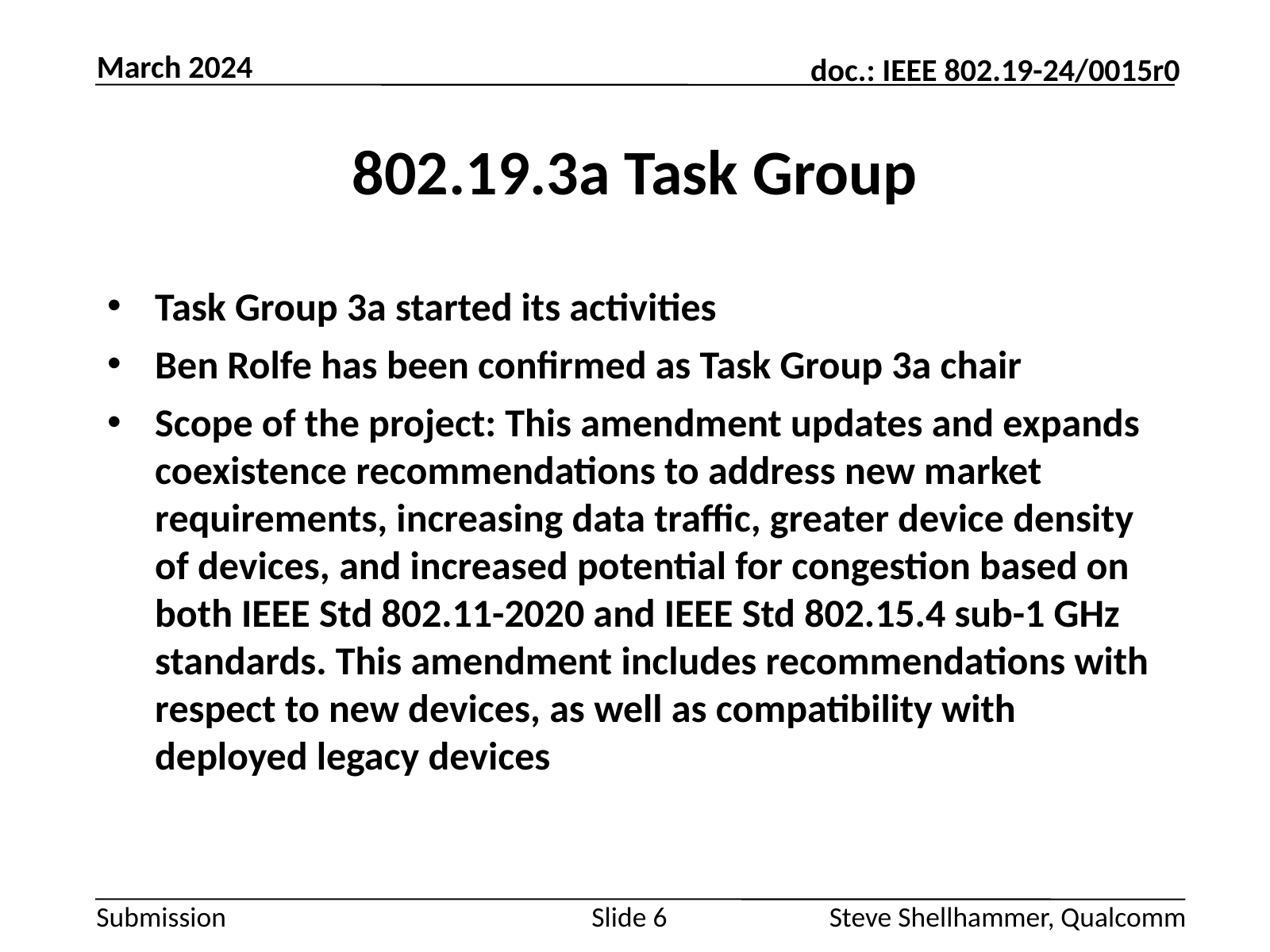

March 2024
# 802.19.3a Task Group
Task Group 3a started its activities
Ben Rolfe has been confirmed as Task Group 3a chair
Scope of the project: This amendment updates and expands coexistence recommendations to address new market requirements, increasing data traffic, greater device density of devices, and increased potential for congestion based on both IEEE Std 802.11-2020 and IEEE Std 802.15.4 sub-1 GHz standards. This amendment includes recommendations with respect to new devices, as well as compatibility with deployed legacy devices

Slide 6
Steve Shellhammer, Qualcomm